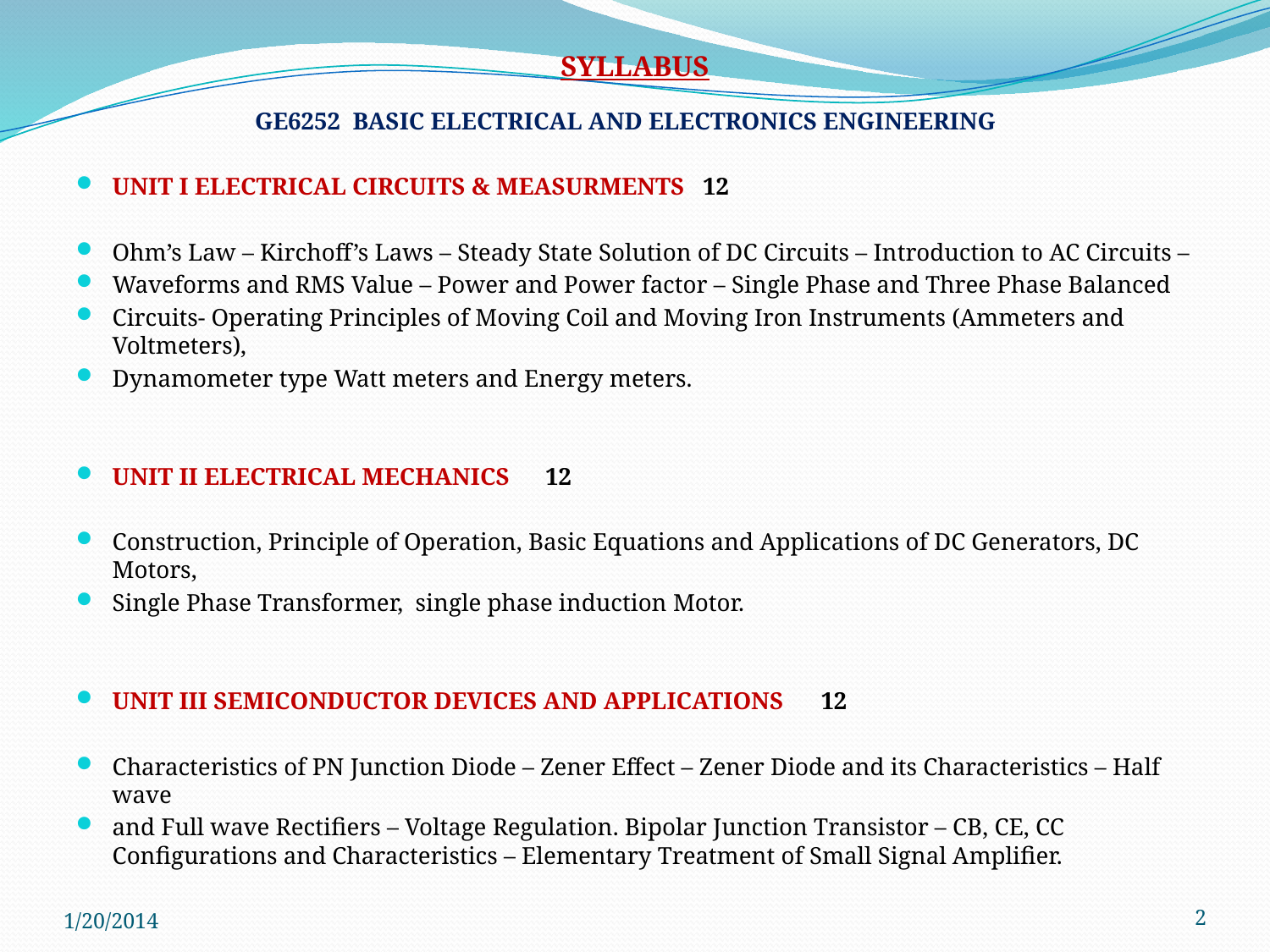

SYLLABUS

GE6252  BASIC ELECTRICAL AND ELECTRONICS ENGINEERING

UNIT I ELECTRICAL CIRCUITS & MEASURMENTS 				12

Ohm’s Law – Kirchoff’s Laws – Steady State Solution of DC Circuits – Introduction to AC Circuits –
Waveforms and RMS Value – Power and Power factor – Single Phase and Three Phase Balanced
Circuits- Operating Principles of Moving Coil and Moving Iron Instruments (Ammeters and Voltmeters),
Dynamometer type Watt meters and Energy meters.

UNIT II ELECTRICAL MECHANICS 					12

Construction, Principle of Operation, Basic Equations and Applications of DC Generators, DC Motors,
Single Phase Transformer,  single phase induction Motor.

UNIT III SEMICONDUCTOR DEVICES AND APPLICATIONS 			12

Characteristics of PN Junction Diode – Zener Effect – Zener Diode and its Characteristics – Half wave
and Full wave Rectifiers – Voltage Regulation. Bipolar Junction Transistor – CB, CE, CC Configurations and Characteristics – Elementary Treatment of Small Signal Amplifier.

1/20/2014
2